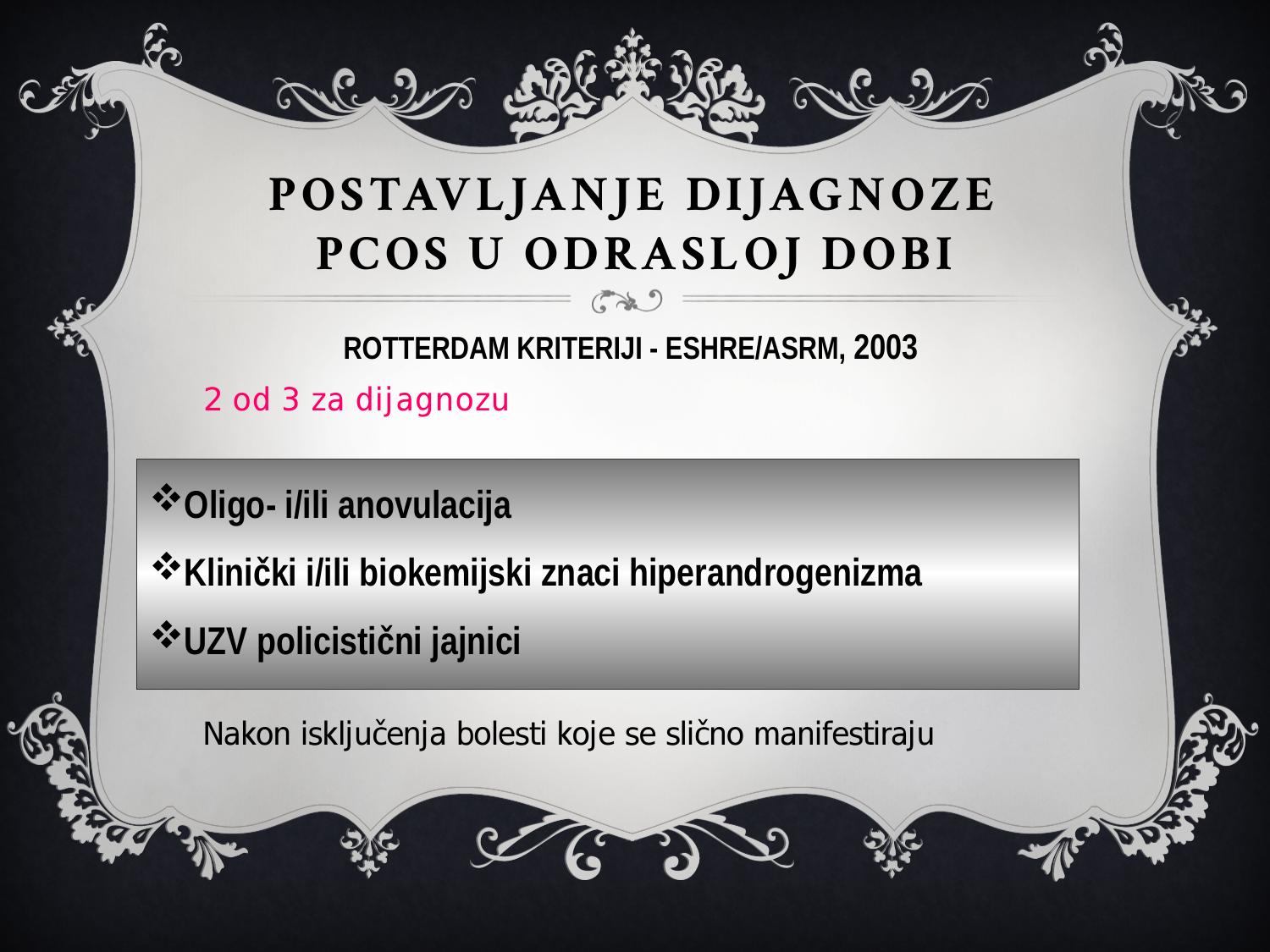

# postavljanje dijagnoze PCOS u odrasloj dobi
ROTTERDAM KRITERIJI - ESHRE/ASRM, 2003
2 od 3 za dijagnozu
Oligo- i/ili anovulacija
Klinički i/ili biokemijski znaci hiperandrogenizma
UZV policistični jajnici
Nakon isključenja bolesti koje se slično manifestiraju